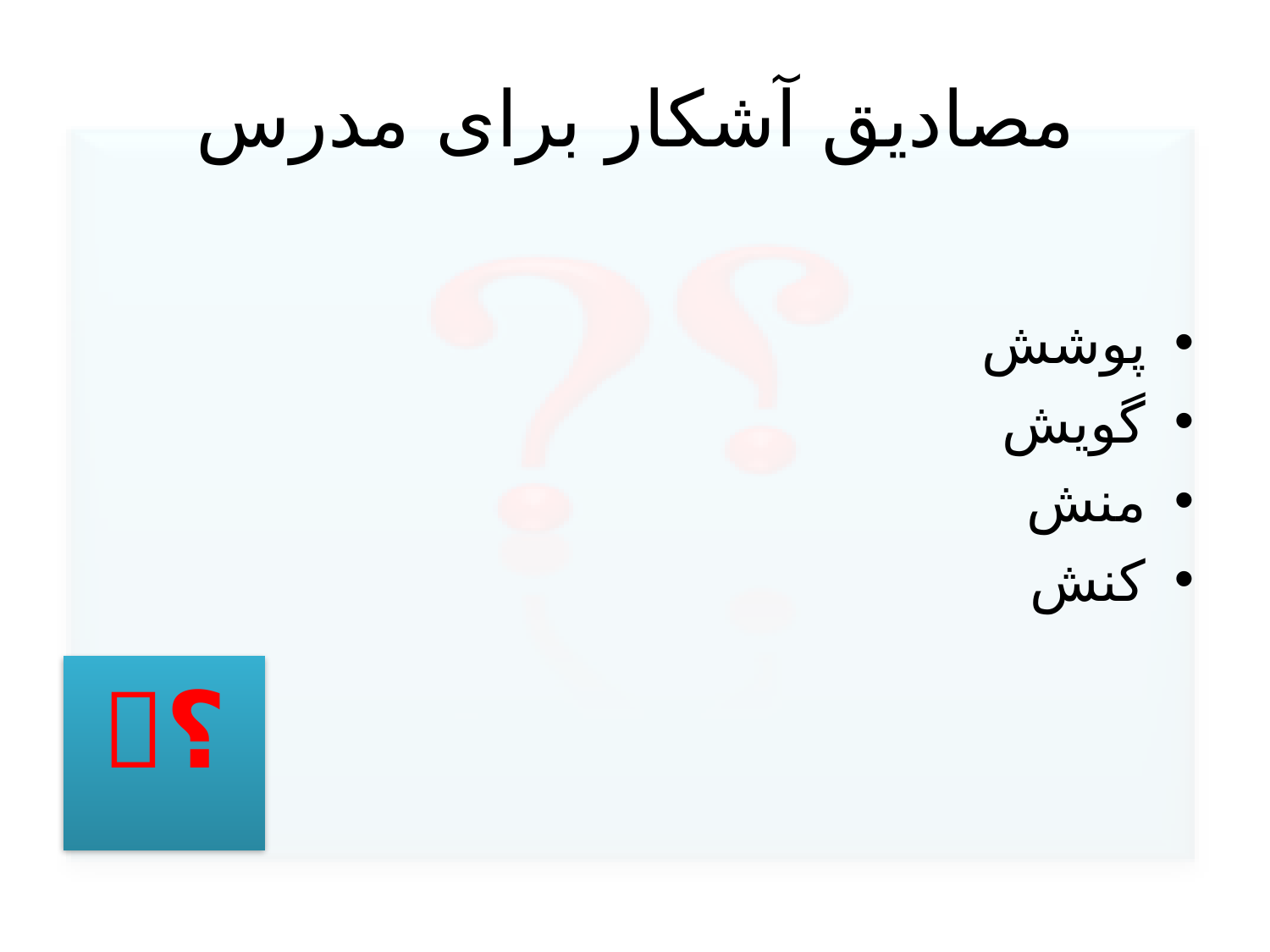

# مصادیق آشکار برای مدرس

پوشش
گویش
منش
کنش
؟?